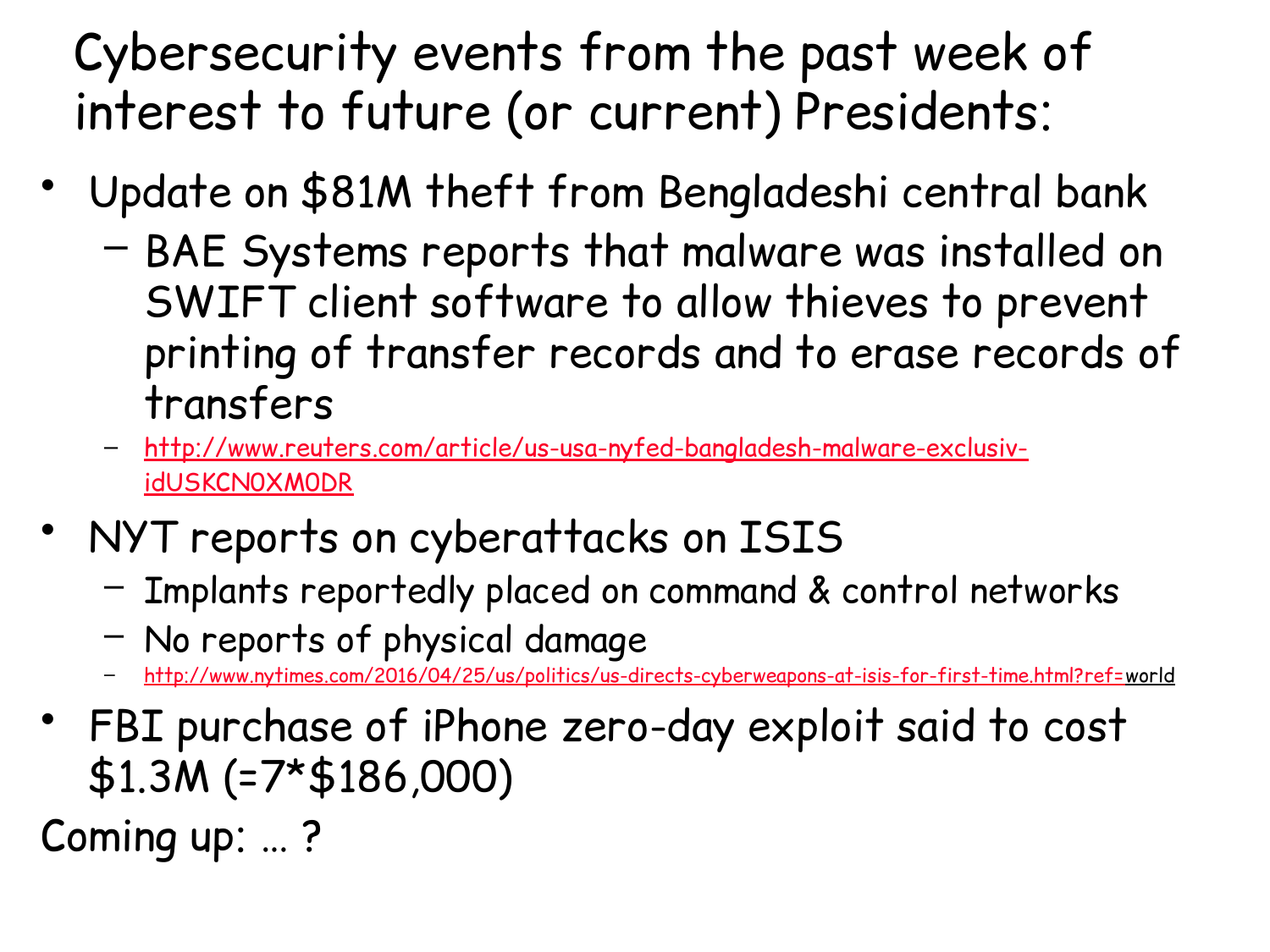

# Cybersecurity events from the past week of interest to future (or current) Presidents:
Update on $81M theft from Bengladeshi central bank
BAE Systems reports that malware was installed on SWIFT client software to allow thieves to prevent printing of transfer records and to erase records of transfers
http://www.reuters.com/article/us-usa-nyfed-bangladesh-malware-exclusiv-idUSKCN0XM0DR
NYT reports on cyberattacks on ISIS
Implants reportedly placed on command & control networks
No reports of physical damage
http://www.nytimes.com/2016/04/25/us/politics/us-directs-cyberweapons-at-isis-for-first-time.html?ref=world
FBI purchase of iPhone zero-day exploit said to cost $1.3M (=7*$186,000)
Coming up: … ?